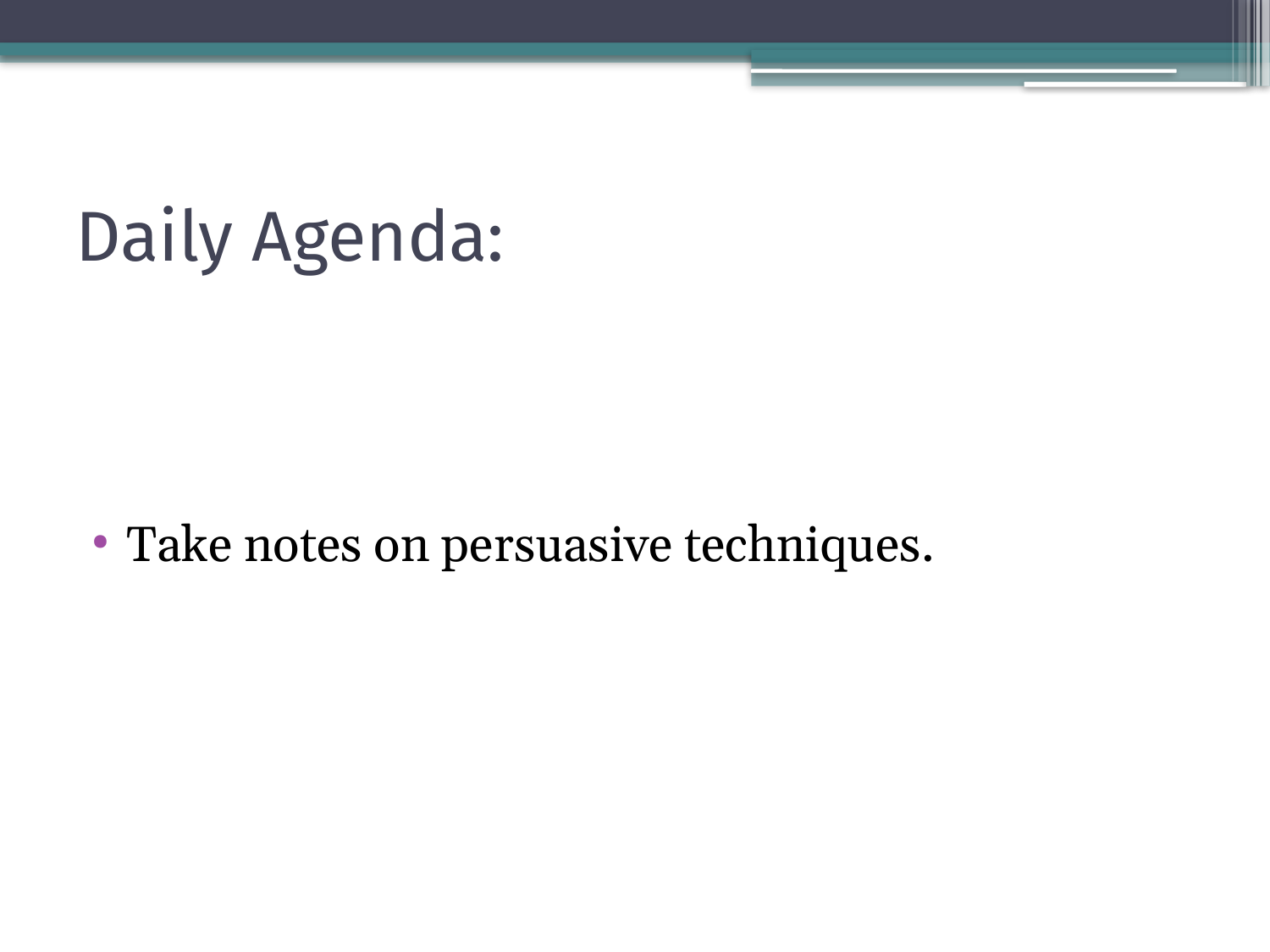

# Daily Agenda:

Take notes on persuasive techniques.